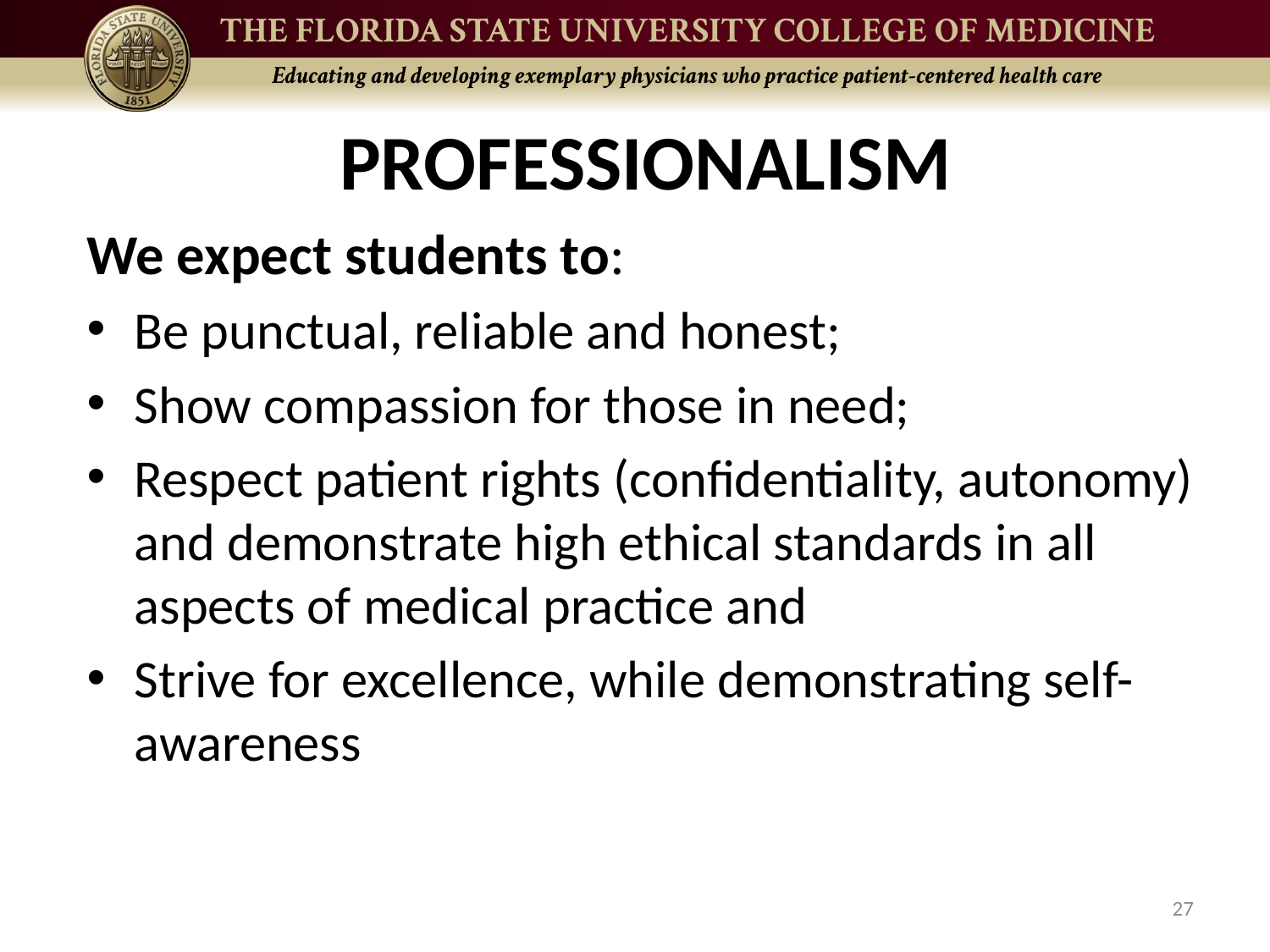

# PROFESSIONALISM
We expect students to:
Be punctual, reliable and honest;
Show compassion for those in need;
Respect patient rights (confidentiality, autonomy) and demonstrate high ethical standards in all aspects of medical practice and
Strive for excellence, while demonstrating self-awareness
27